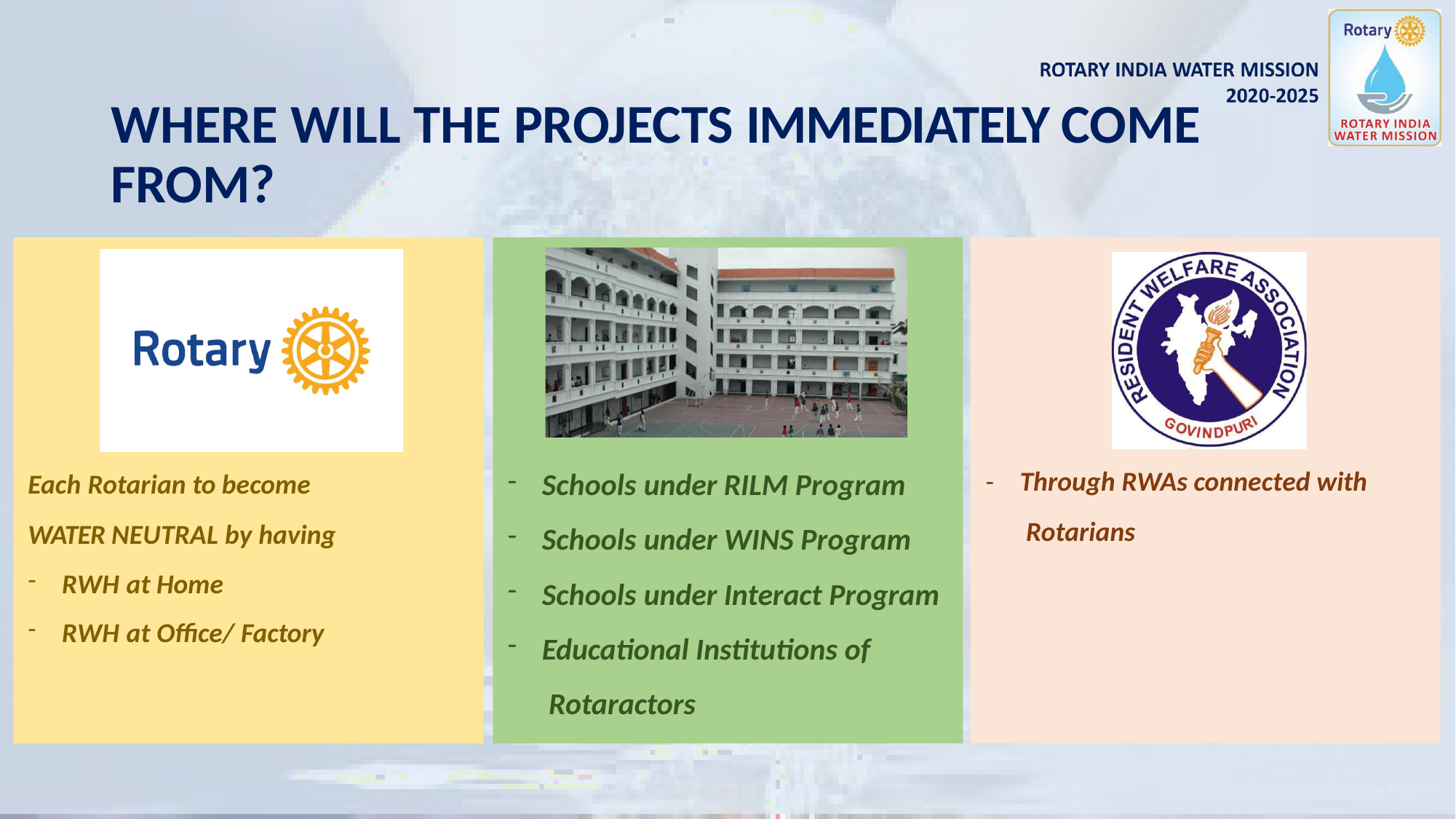

# WHERE WILL THE PROJECTS IMMEDIATELY COME  FROM?

-	Through RWAs connected with  Rotarians
Schools under RILM Program
Schools under WINS Program
Schools under Interact Program
Educational Institutions of  Rotaractors
Each Rotarian to become  WATER NEUTRAL by having
RWH at Home
RWH at Office/ Factory